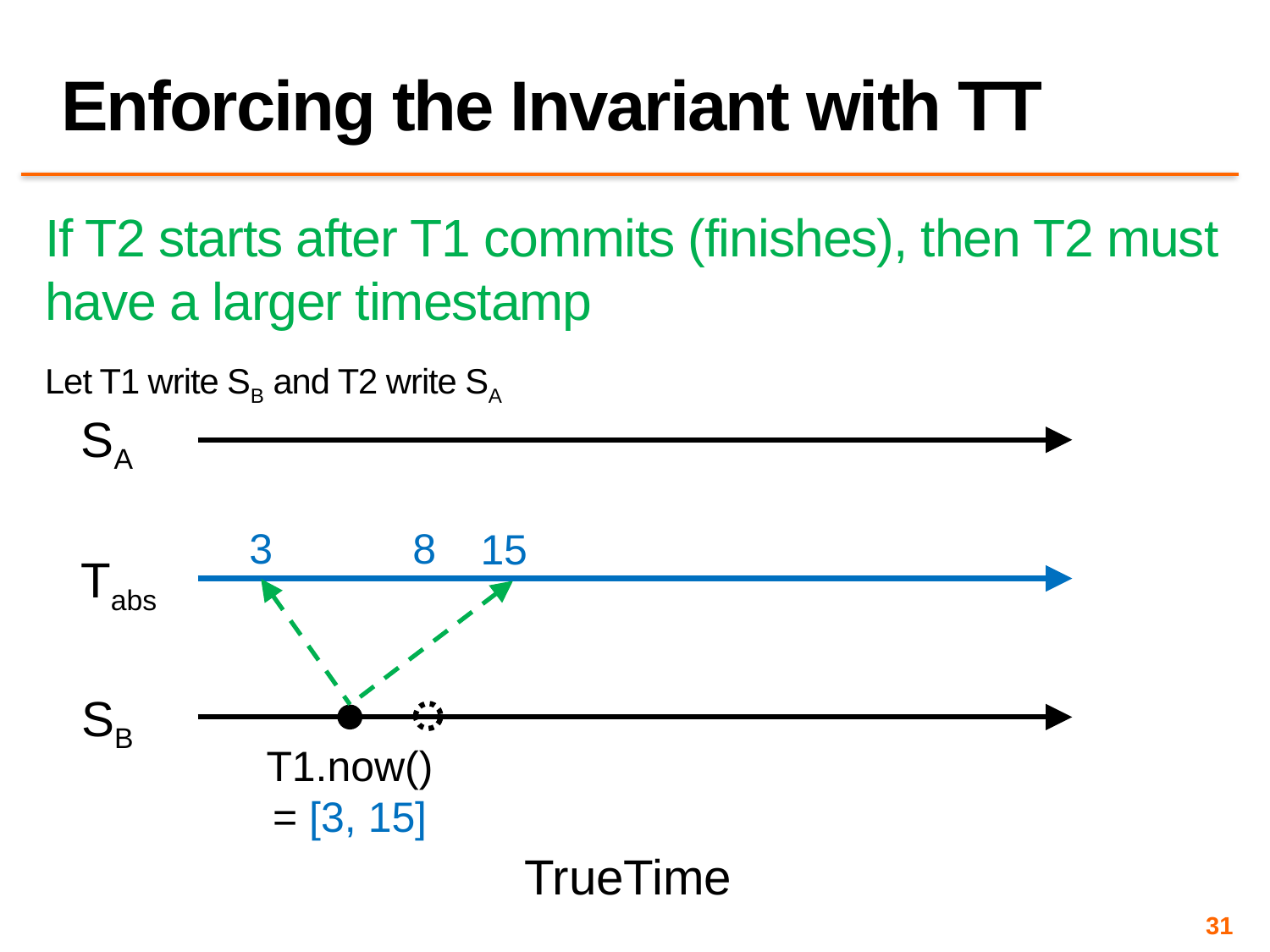

# Enforcing the Invariant with TT
If T2 starts after T1 commits (finishes), then T2 must have a larger timestamp
Let T1 write SB and T2 write SA

SA
8
3
15
Tabs
SB

T1.now()
= [3, 15]
TrueTime
31